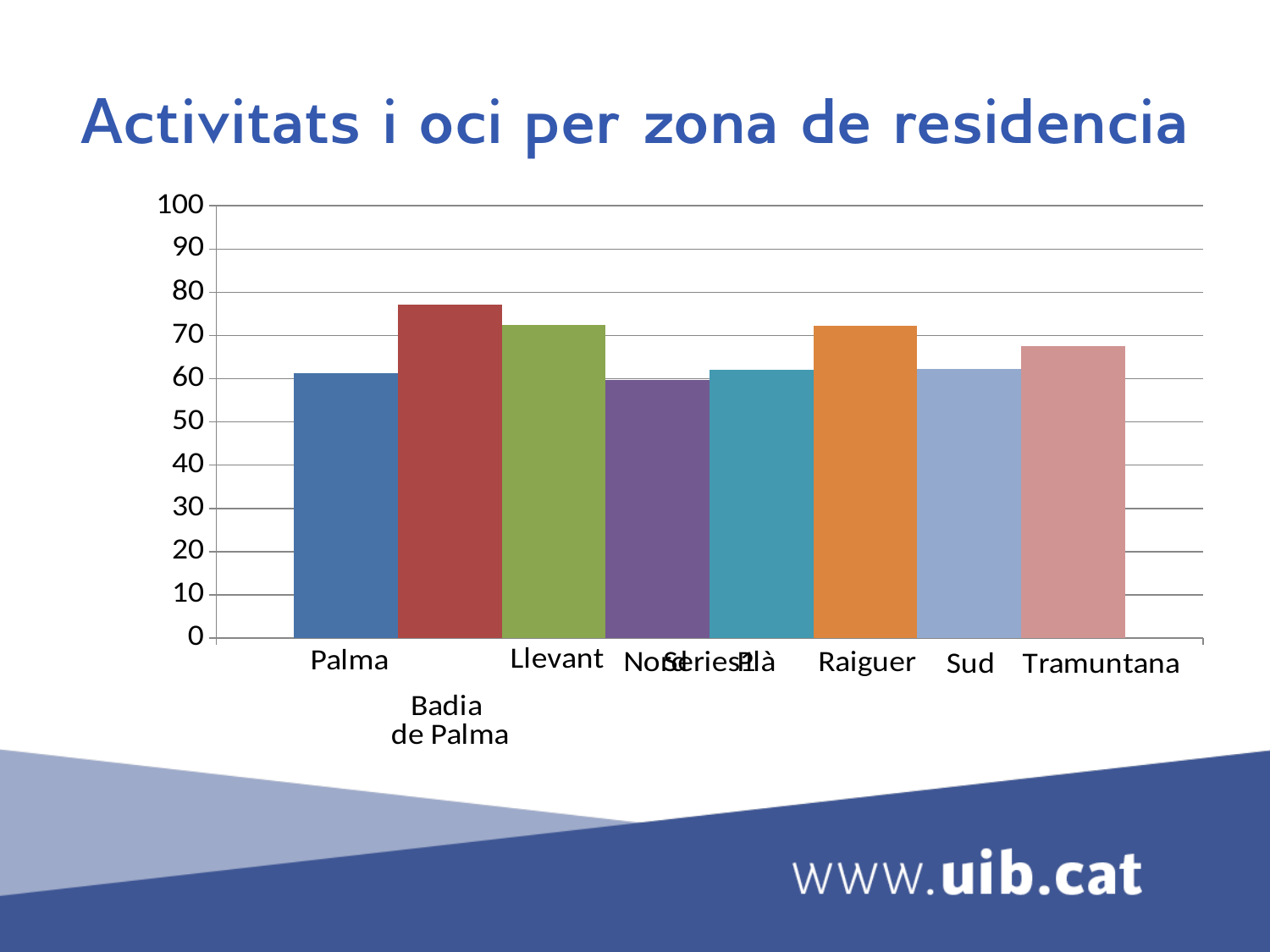

# Activitats i oci per zona de residencia

### Chart

| Category | Palma | Badia de Palma | Llevant | Nord | Plà | Raiguer | Sud | Tramuntana |
|---|---|---|---|---|---|---|---|---|
|  | 61.3 | 77.1 | 72.44000000000003 | 59.8 | 62.0 | 72.2 | 62.3 | 67.5 |